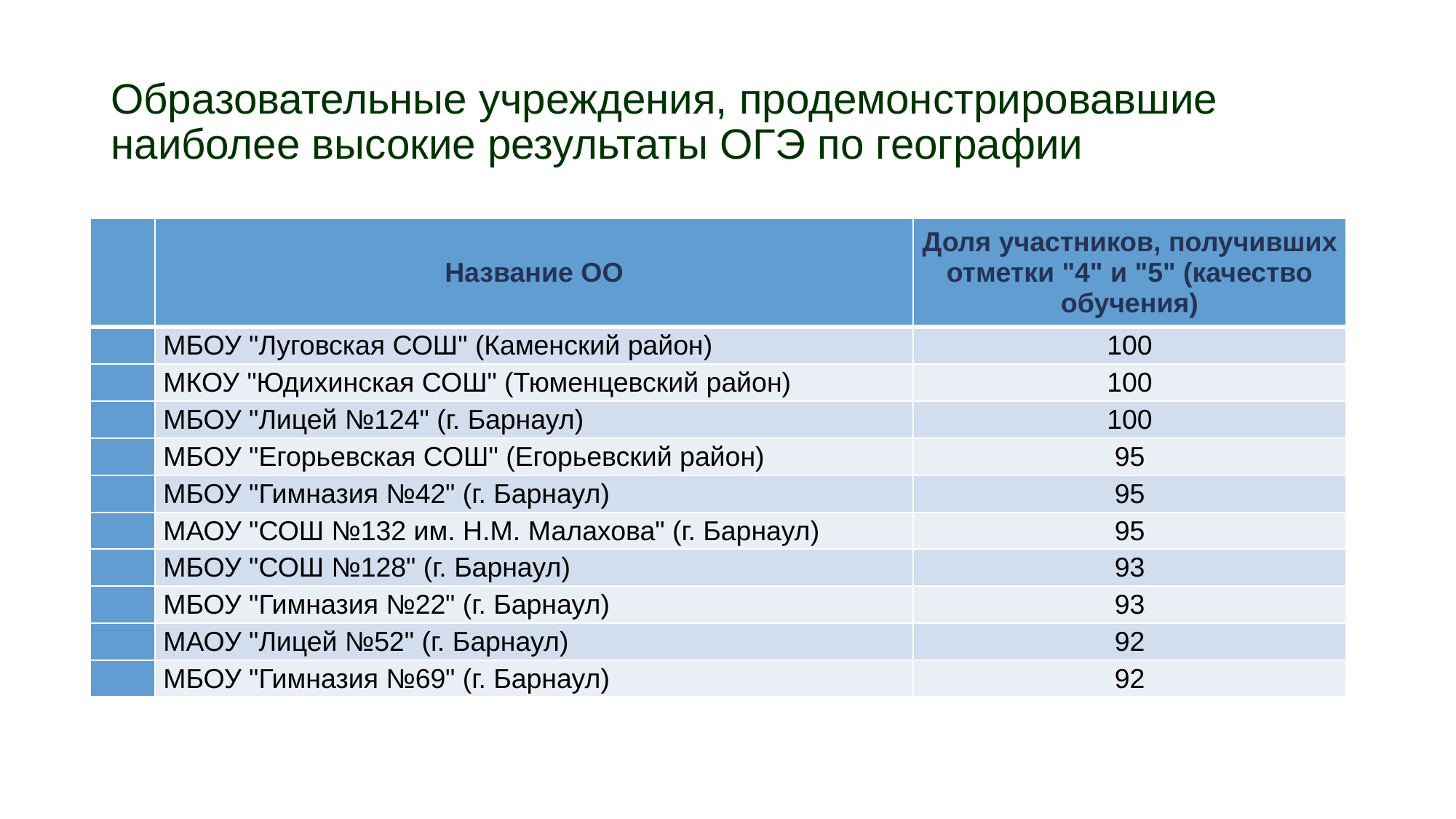

# Образовательные учреждения, продемонстрировавшие наиболее высокие результаты ОГЭ по географии

|  | Название ОО | Доля участников, получивших отметки "4" и "5" (качество обучения) |
| --- | --- | --- |
|  | МБОУ "Луговская СОШ" (Каменский район) | 100 |
|  | МКОУ "Юдихинская СОШ" (Тюменцевский район) | 100 |
|  | МБОУ "Лицей №124" (г. Барнаул) | 100 |
|  | МБОУ "Егорьевская СОШ" (Егорьевский район) | 95 |
|  | МБОУ "Гимназия №42" (г. Барнаул) | 95 |
|  | МАОУ "СОШ №132 им. Н.М. Малахова" (г. Барнаул) | 95 |
|  | МБОУ "СОШ №128" (г. Барнаул) | 93 |
|  | МБОУ "Гимназия №22" (г. Барнаул) | 93 |
|  | МАОУ "Лицей №52" (г. Барнаул) | 92 |
|  | МБОУ "Гимназия №69" (г. Барнаул) | 92 |